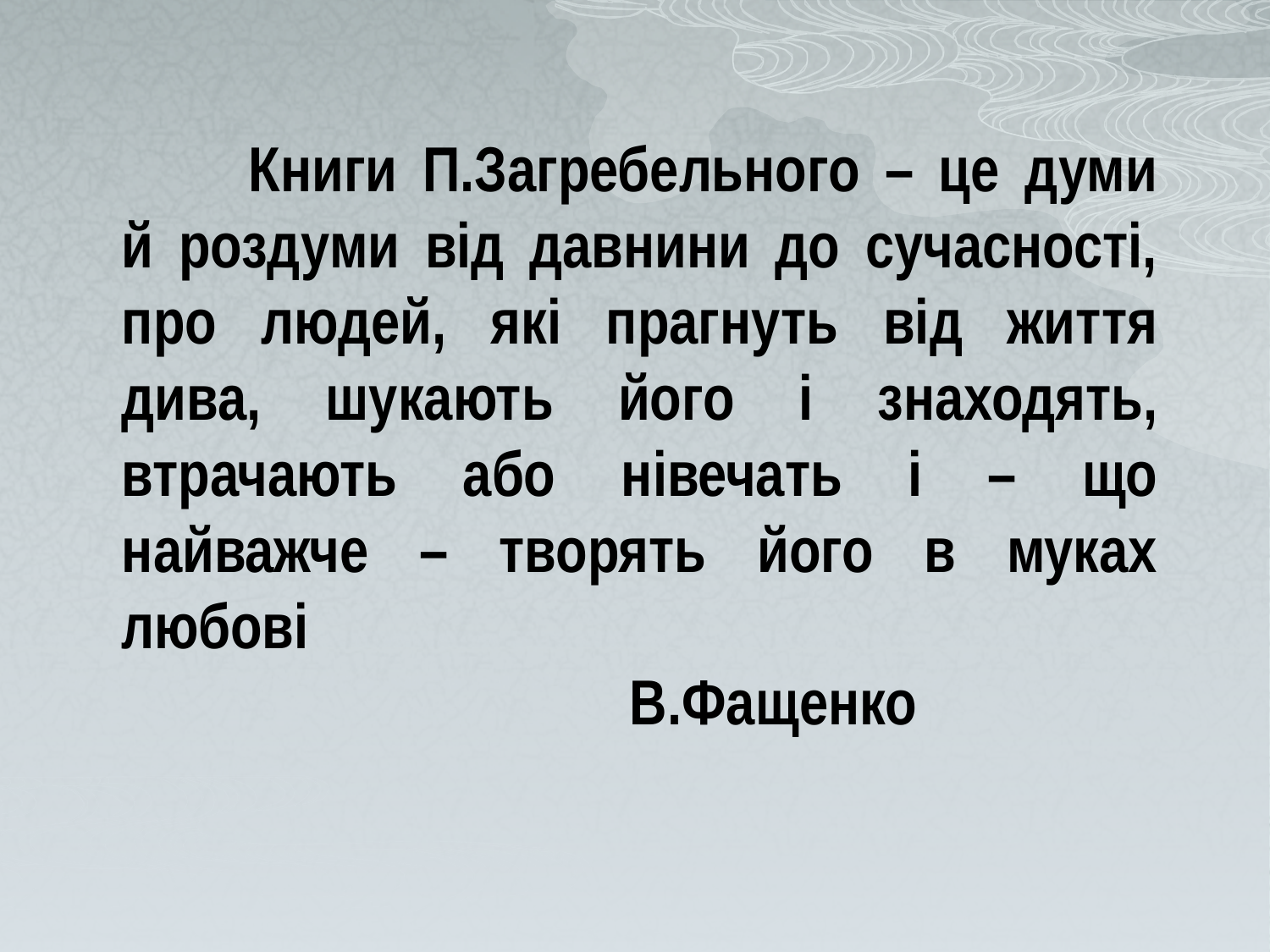

Книги П.Загребельного – це думи й роздуми від давнини до сучасності, про людей, які прагнуть від життя дива, шукають його і знаходять, втрачають або нівечать і – що найважче – творять його в муках любові
				В.Фащенко